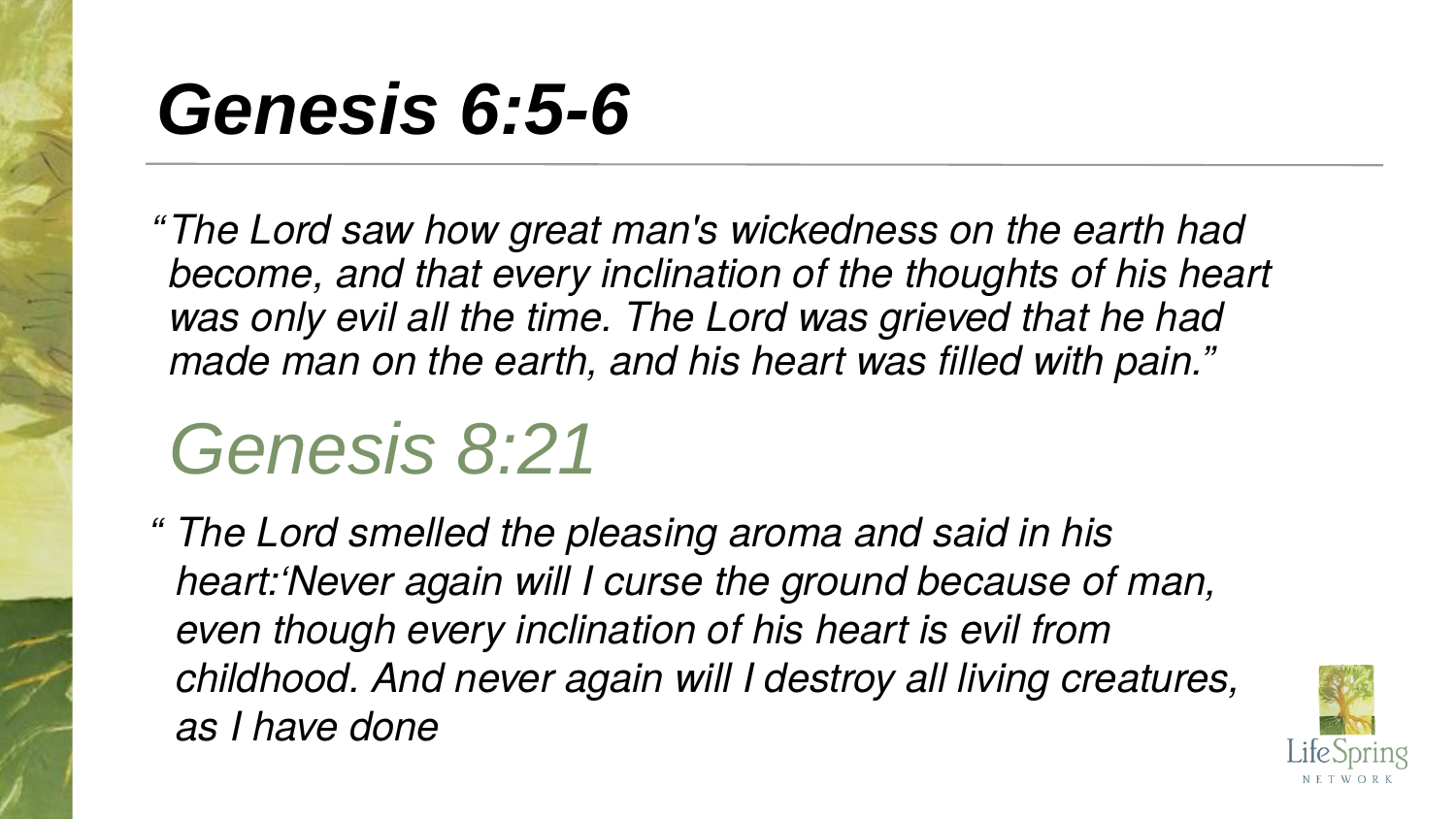

# Genesis 6:5-6
“	The Lord saw how great man's wickedness on the earth had become, and that every inclination of the thoughts of his heart was only evil all the time. The Lord was grieved that he had made man on the earth, and his heart was filled with pain.”

Genesis 8:21
“	The Lord smelled the pleasing aroma and said in his heart:‘Never again will I curse the ground because of man, even though every inclination of his heart is evil from childhood. And never again will I destroy all living creatures, as I have done